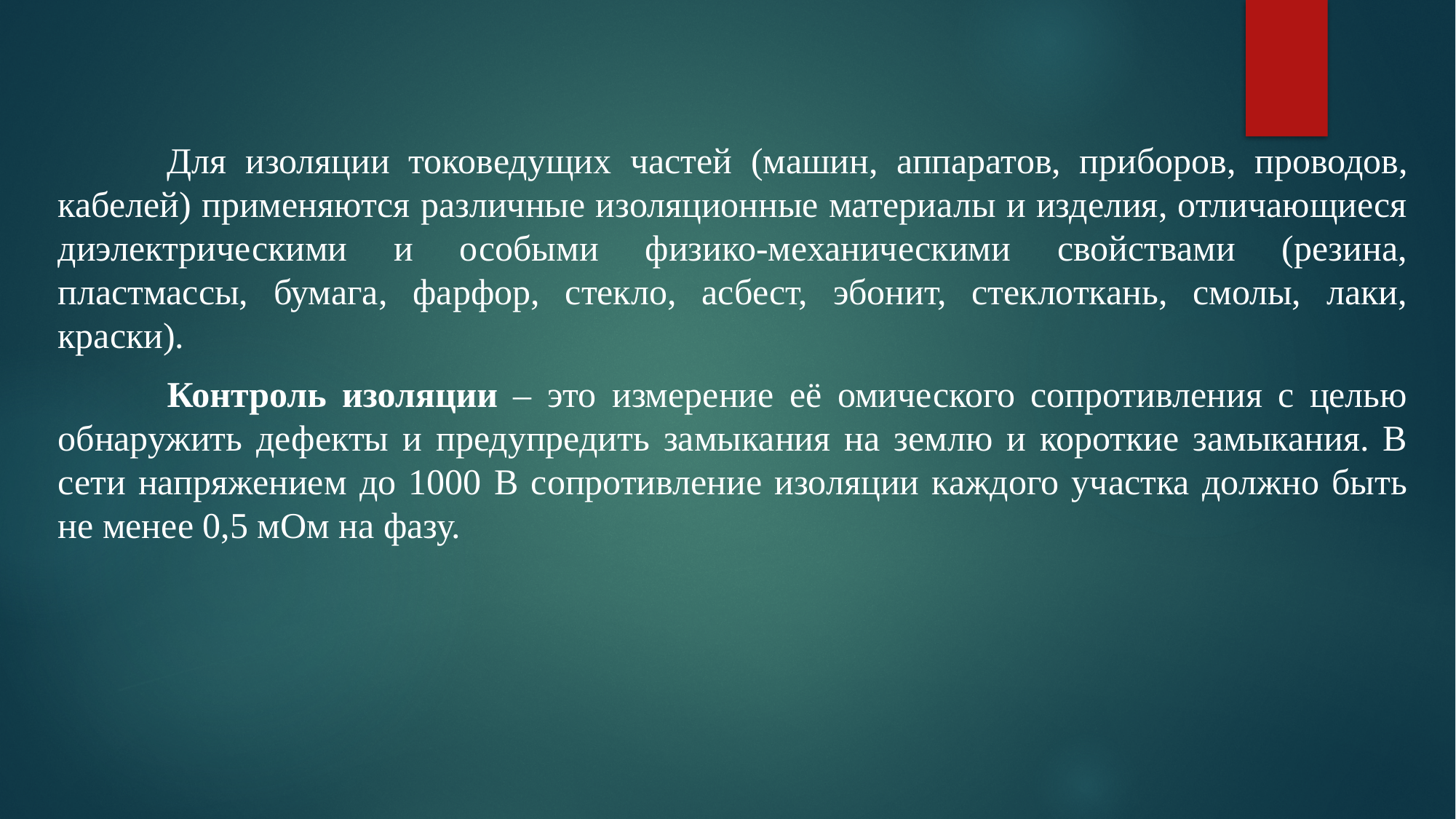

#
	Для изоляции токоведущих частей (машин, аппаратов, приборов, проводов, кабелей) применяются различные изоляционные материалы и изделия, отличающиеся диэлектрическими и особыми физико-механическими свойствами (резина, пластмассы, бумага, фарфор, стекло, асбест, эбонит, стеклоткань, смолы, лаки, краски).
	Контроль изоляции – это измерение её омического сопротивления с целью обнаружить дефекты и предупредить замыкания на землю и короткие замыкания. В сети напряжением до 1000 В сопротивление изоляции каждого участка должно быть не менее 0,5 мОм на фазу.